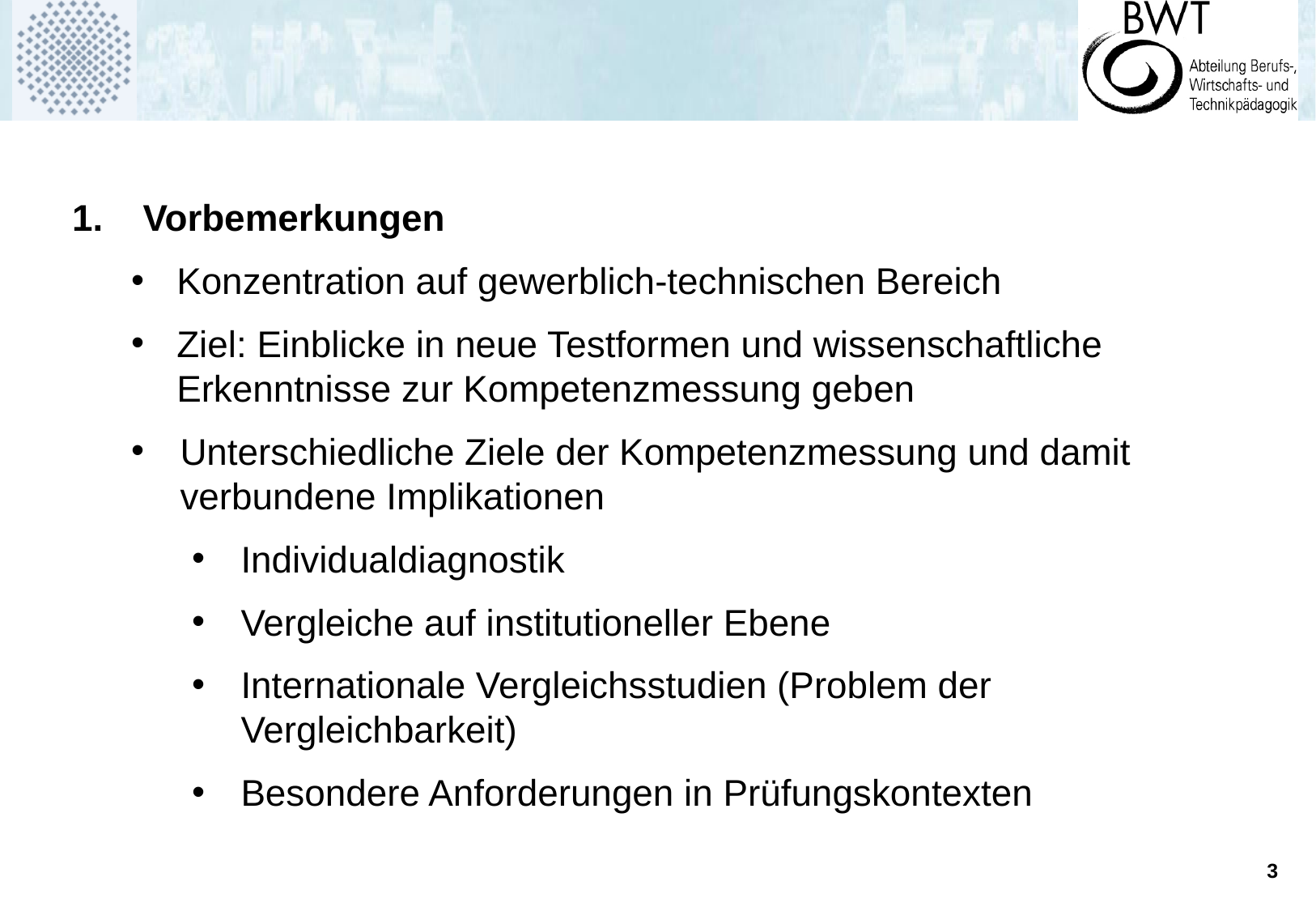

1.	Vorbemerkungen
Konzentration auf gewerblich-technischen Bereich
Ziel: Einblicke in neue Testformen und wissenschaftliche Erkenntnisse zur Kompetenzmessung geben
Unterschiedliche Ziele der Kompetenzmessung und damit verbundene Implikationen
Individualdiagnostik
Vergleiche auf institutioneller Ebene
Internationale Vergleichsstudien (Problem der Vergleichbarkeit)
Besondere Anforderungen in Prüfungskontexten